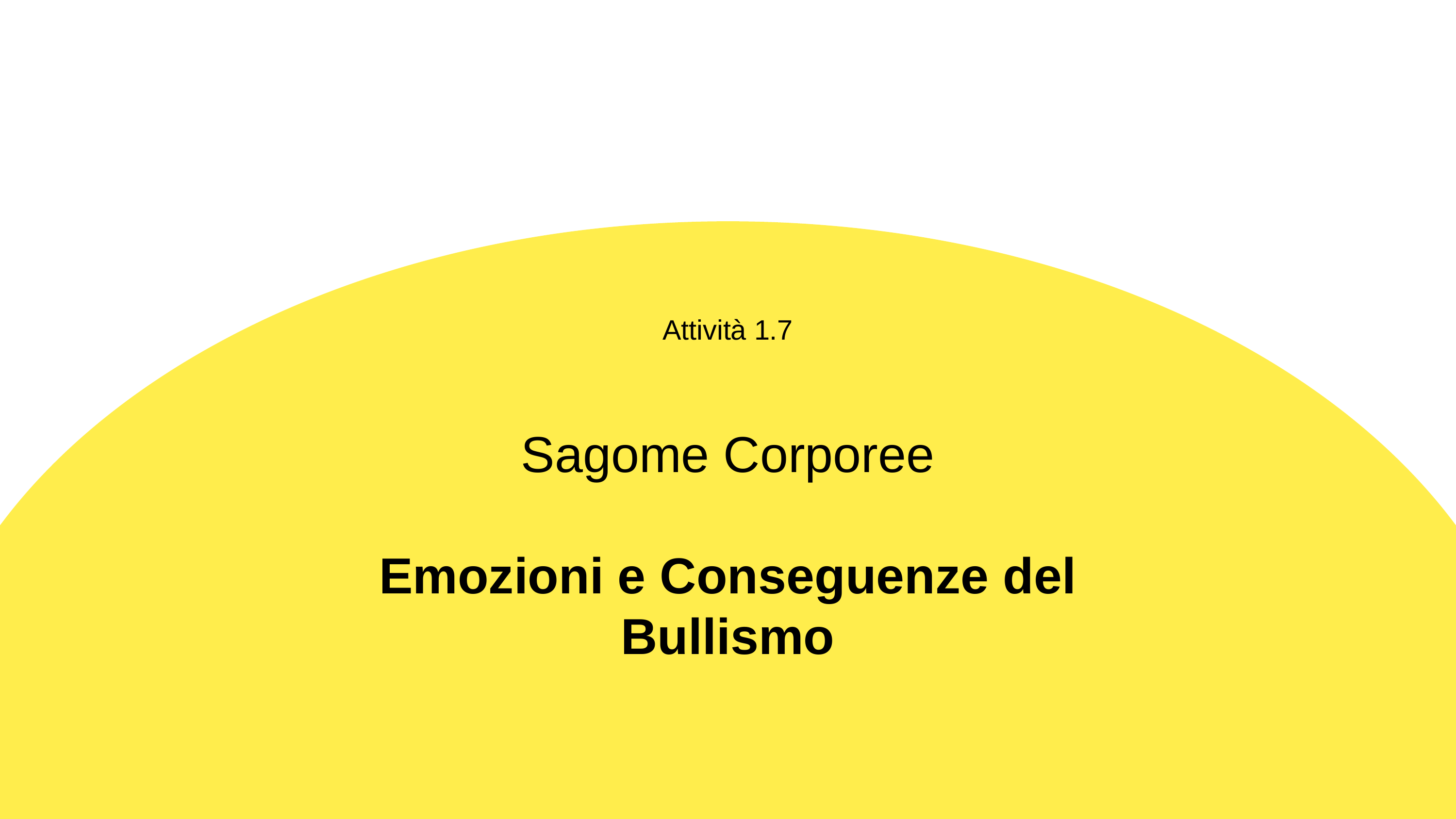

Attività 1.7
Sagome Corporee

Emozioni e Conseguenze del Bullismo